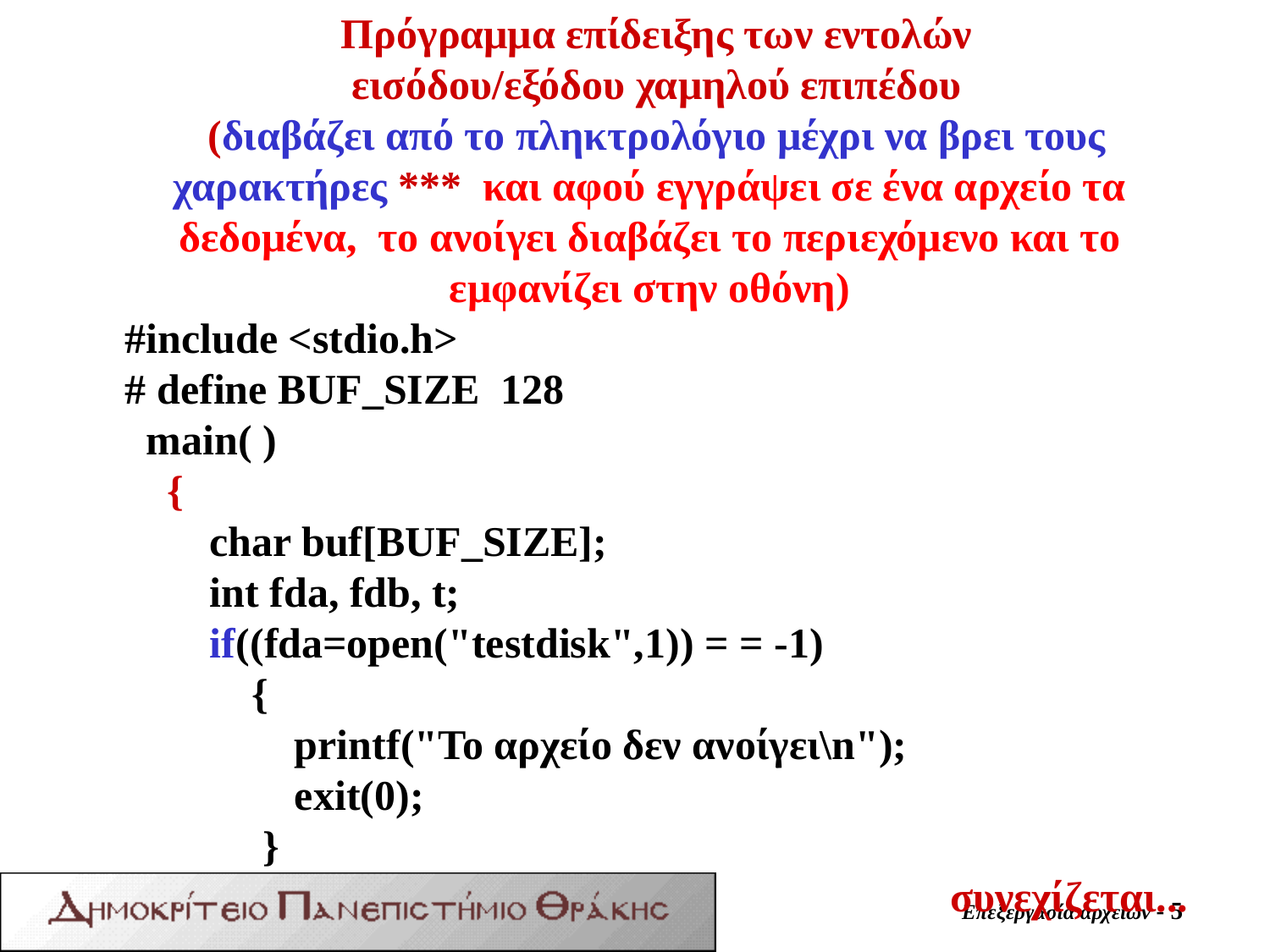

Πρόγραμμα επίδειξης των εντολών
εισόδου/εξόδου χαμηλού επιπέδου
(διαβάζει από το πληκτρολόγιο μέχρι να βρει τους χαρακτήρες ***  και αφού εγγράψει σε ένα αρχείο τα δεδομένα,  το ανοίγει διαβάζει το περιεχόμενο και το εμφανίζει στην οθόνη)
#include <stdio.h>
# define BUF_SIZE  128
  main( )
    {
        char buf[BUF_SIZE];
        int fda, fdb, t;
        if((fda=open("testdisk",1)) = = -1)
            {
                printf("Το αρχείο δεν ανοίγει\n");
                exit(0);
             }
        συνεχίζεται...

Επεξεργασία αρχείων - 5